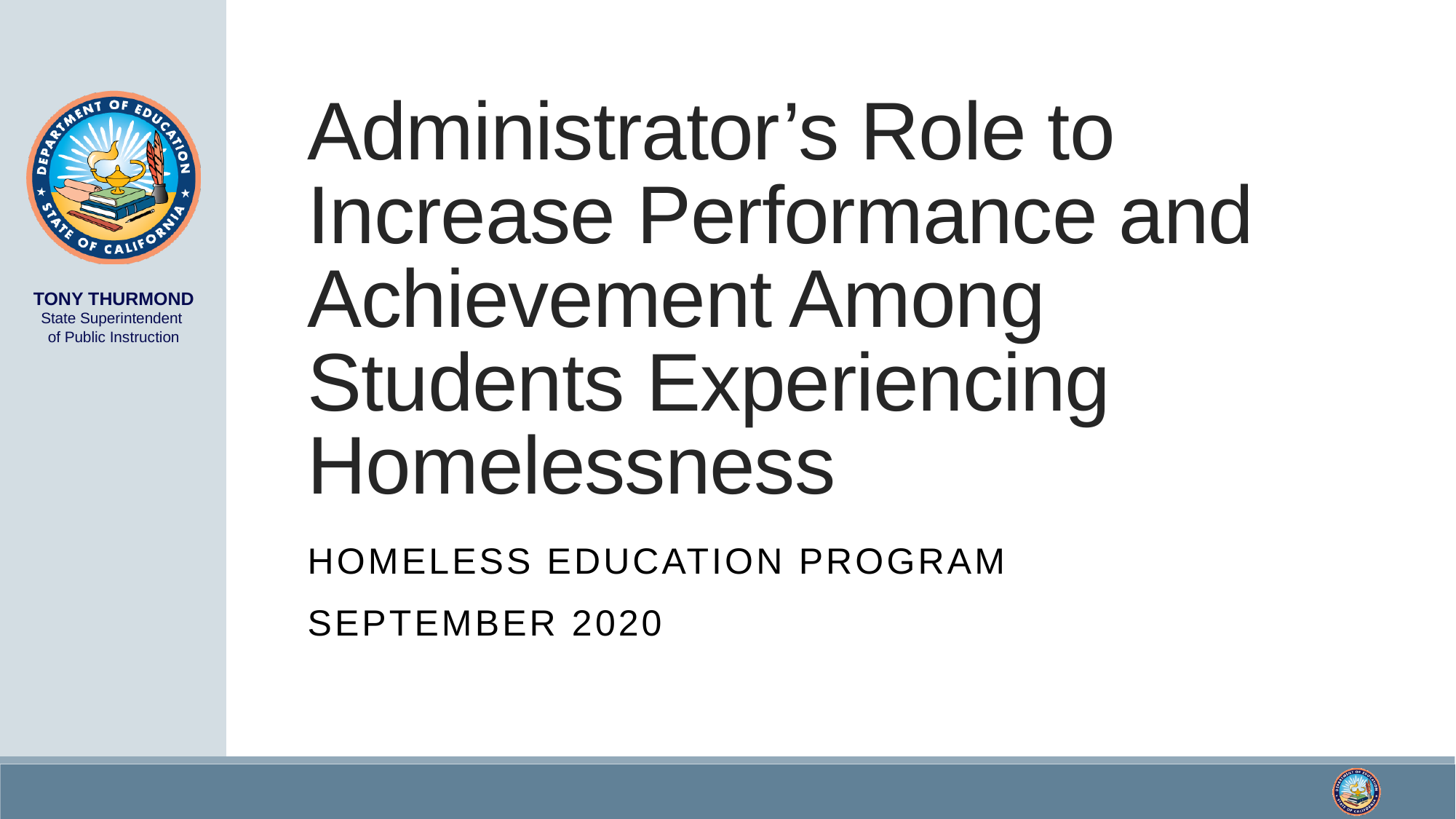

# Administrator’s Role to Increase Performance and Achievement Among Students Experiencing Homelessness
Homeless Education Program
September 2020